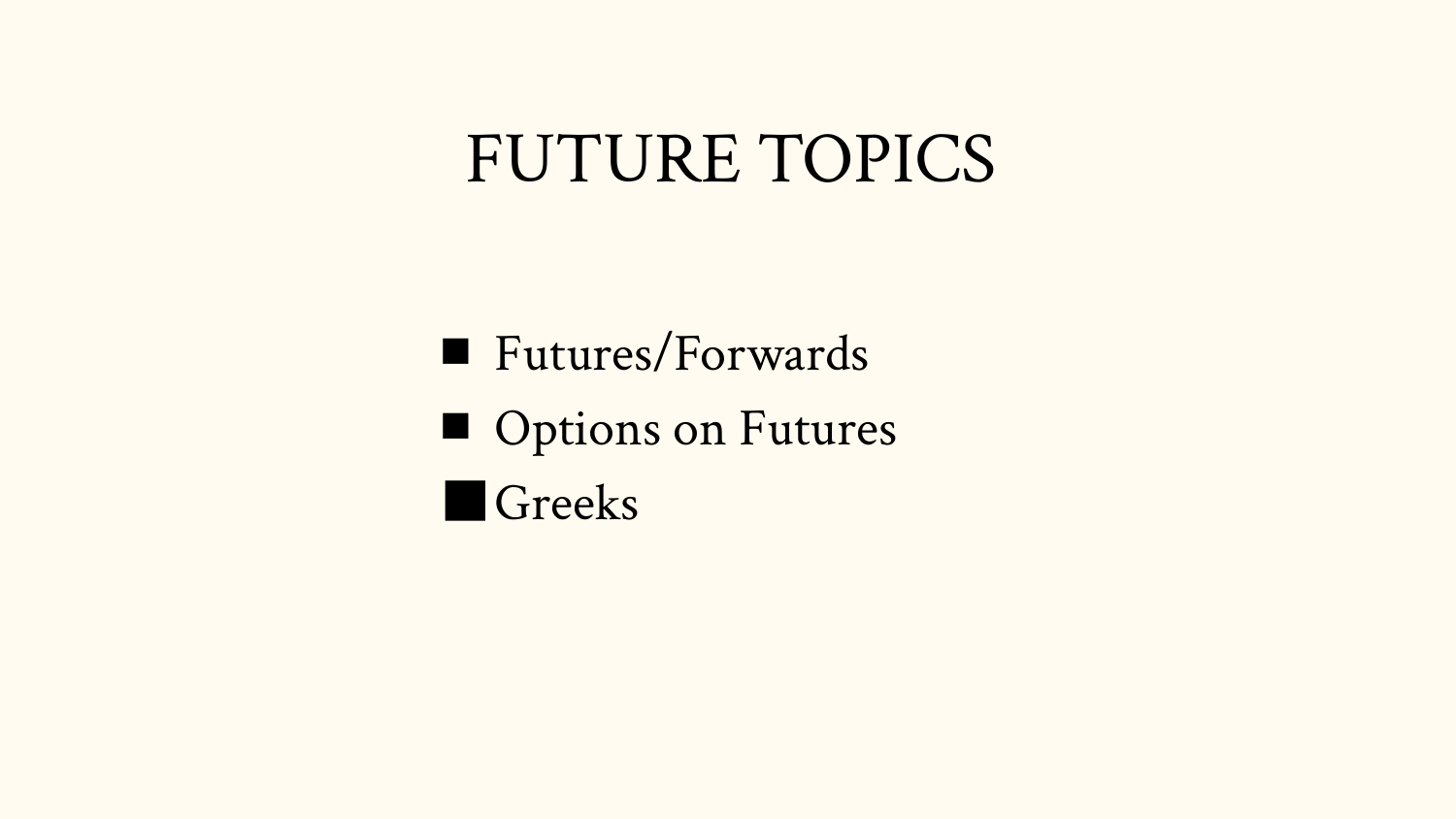

# Future topics
Futures/Forwards
Options on Futures
Greeks